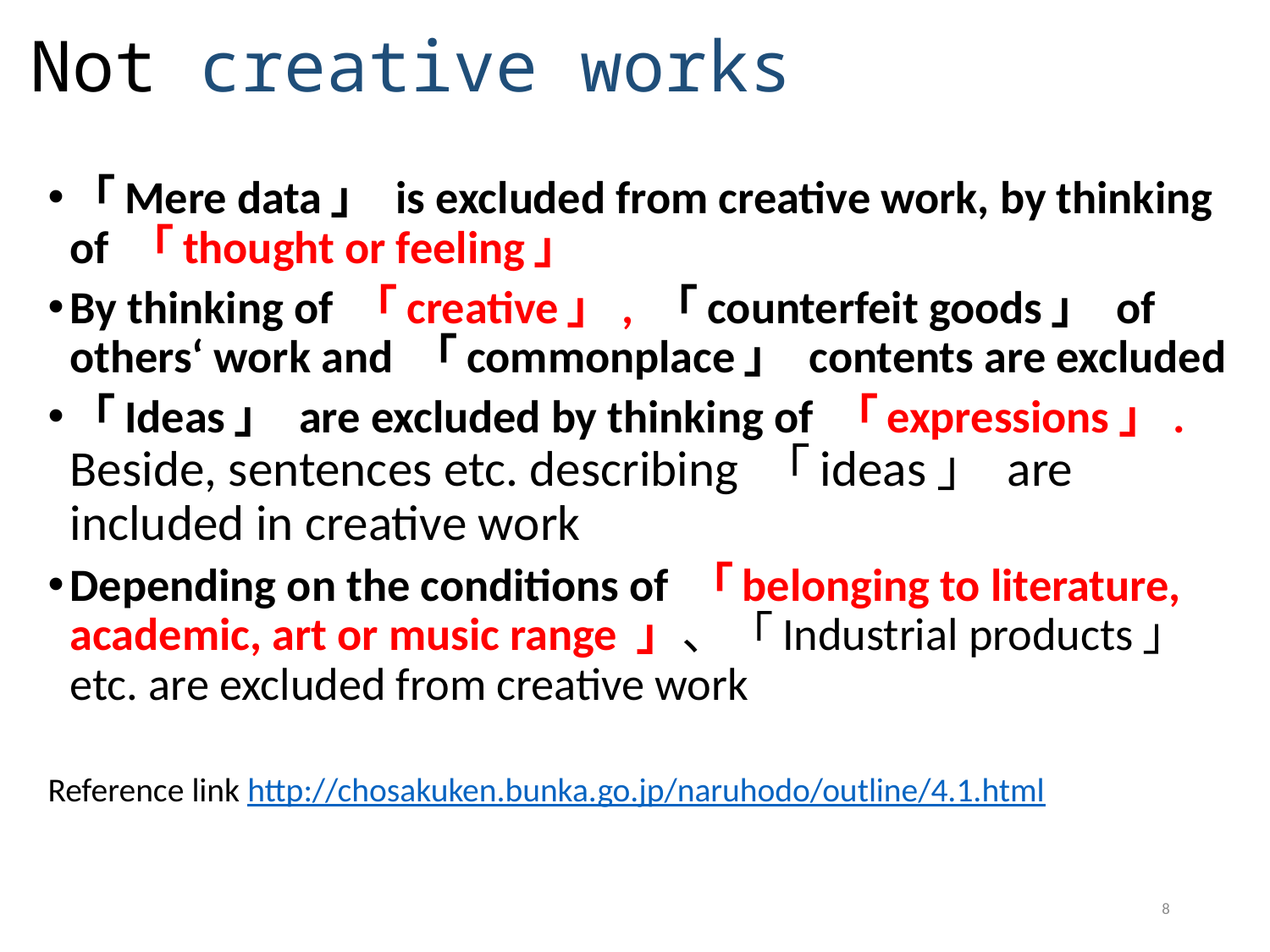

# Not creative works
「Mere data」 is excluded from creative work, by thinking of 「thought or feeling」
By thinking of 「creative」, 「counterfeit goods」 of others‘ work and 「commonplace」 contents are excluded
「Ideas」 are excluded by thinking of 「expressions」.  Beside, sentences etc. describing 「ideas」 are included in creative work
Depending on the conditions of 「belonging to literature, academic, art or music range 」、「Industrial products」 etc. are excluded from creative work

Reference link http://chosakuken.bunka.go.jp/naruhodo/outline/4.1.html
8